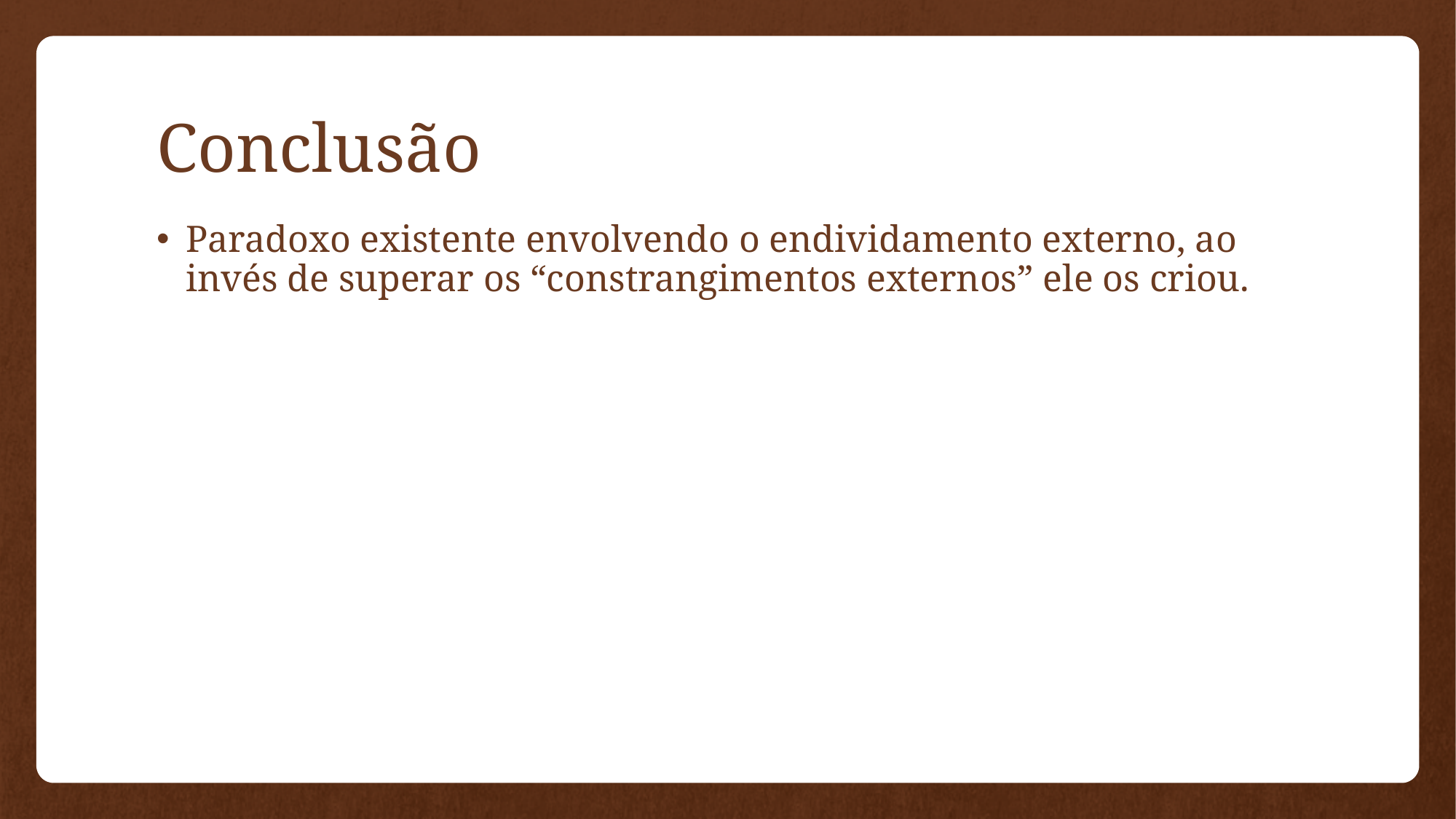

# Conclusão
Paradoxo existente envolvendo o endividamento externo, ao invés de superar os “constrangimentos externos” ele os criou.